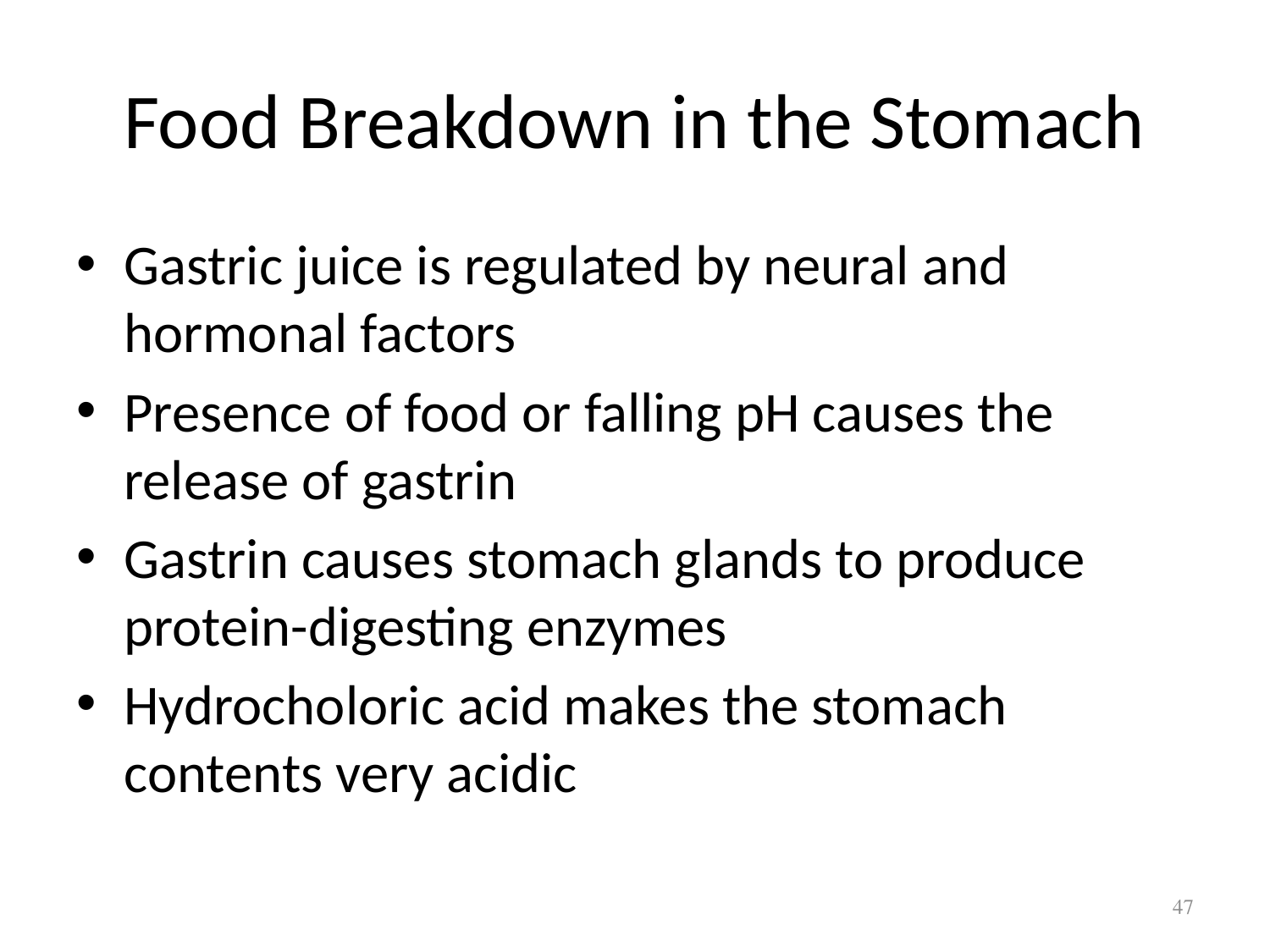

# Food Breakdown in the Stomach
Gastric juice is regulated by neural and hormonal factors
Presence of food or falling pH causes the release of gastrin
Gastrin causes stomach glands to produce protein-digesting enzymes
Hydrocholoric acid makes the stomach contents very acidic
47